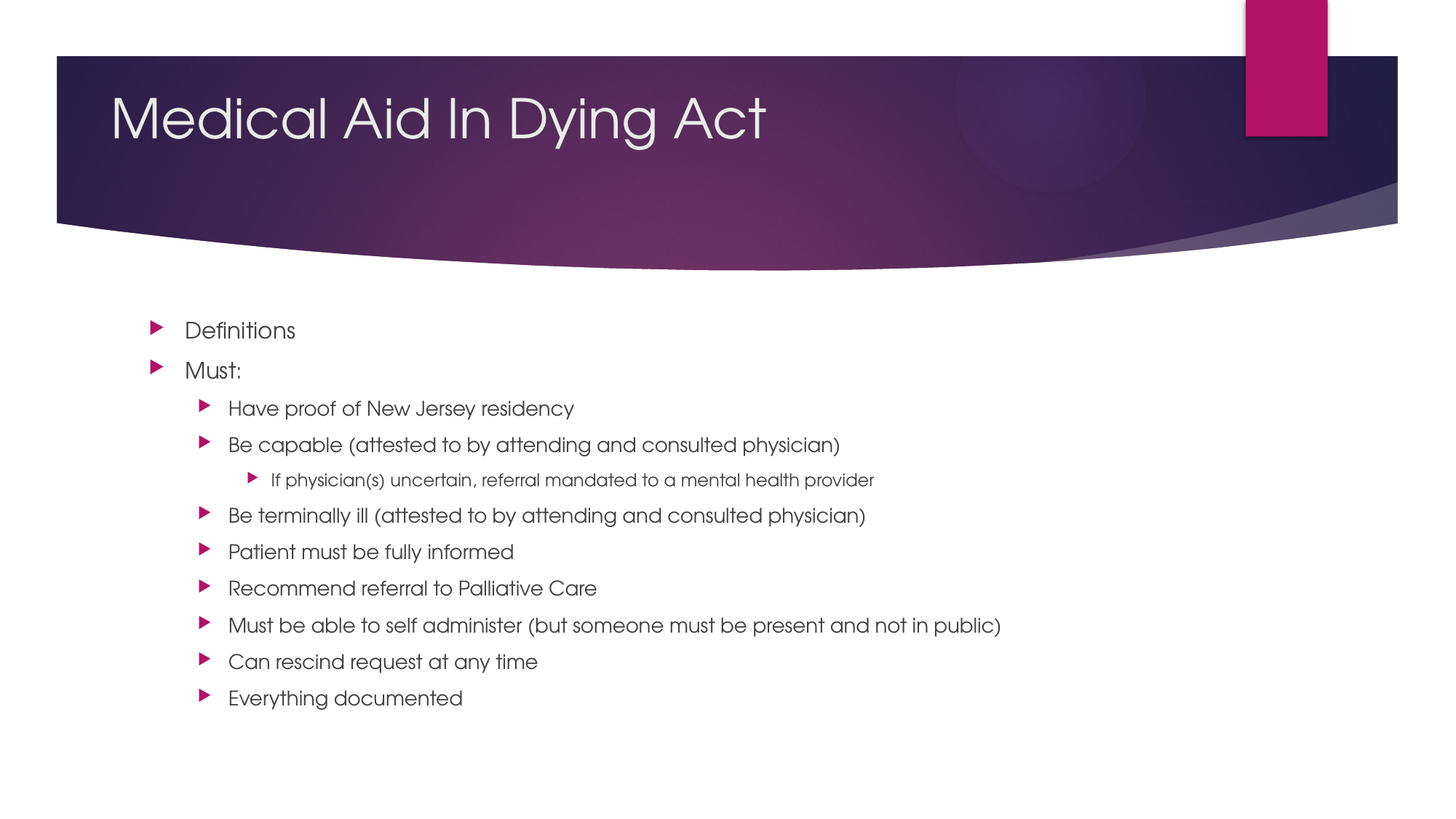

# Medical Aid In Dying Act
Definitions
Must:
Have proof of New Jersey residency
Be capable (attested to by attending and consulted physician)
If physician(s) uncertain, referral mandated to a mental health provider
Be terminally ill (attested to by attending and consulted physician)
Patient must be fully informed
Recommend referral to Palliative Care
Must be able to self administer (but someone must be present and not in public)
Can rescind request at any time
Everything documented